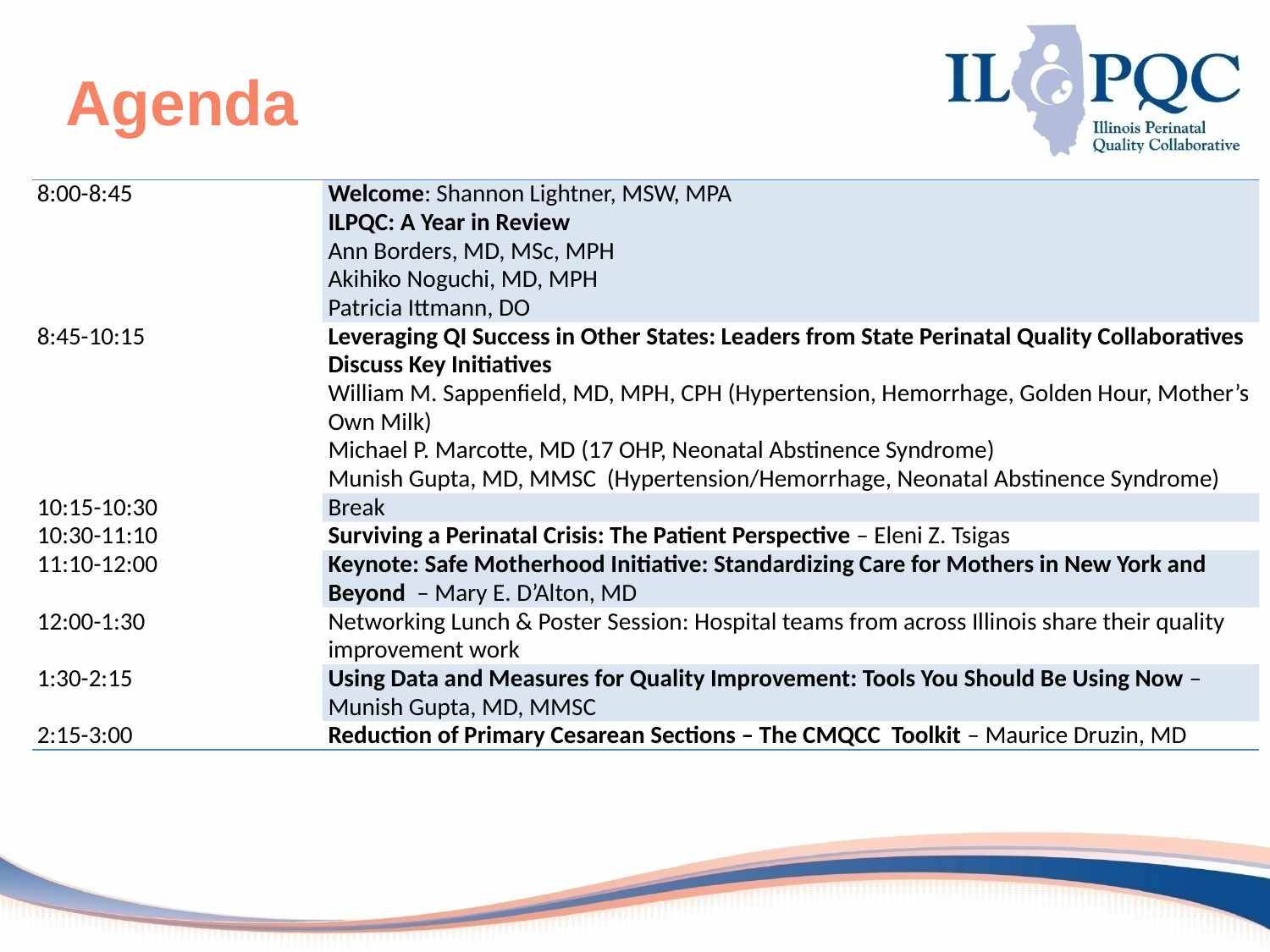

# Agenda
| 8:00-8:45 | Welcome: Shannon Lightner, MSW, MPA ILPQC: A Year in Review Ann Borders, MD, MSc, MPH Akihiko Noguchi, MD, MPH Patricia Ittmann, DO |
| --- | --- |
| 8:45-10:15 | Leveraging QI Success in Other States: Leaders from State Perinatal Quality Collaboratives Discuss Key Initiatives William M. Sappenfield, MD, MPH, CPH (Hypertension, Hemorrhage, Golden Hour, Mother’s Own Milk) Michael P. Marcotte, MD (17 OHP, Neonatal Abstinence Syndrome) Munish Gupta, MD, MMSC (Hypertension/Hemorrhage, Neonatal Abstinence Syndrome) |
| 10:15-10:30 | Break |
| 10:30-11:10 | Surviving a Perinatal Crisis: The Patient Perspective – Eleni Z. Tsigas |
| 11:10-12:00 | Keynote: Safe Motherhood Initiative: Standardizing Care for Mothers in New York and Beyond – Mary E. D’Alton, MD |
| 12:00-1:30 | Networking Lunch & Poster Session: Hospital teams from across Illinois share their quality improvement work |
| 1:30-2:15 | Using Data and Measures for Quality Improvement: Tools You Should Be Using Now – Munish Gupta, MD, MMSC |
| 2:15-3:00 | Reduction of Primary Cesarean Sections – The CMQCC Toolkit – Maurice Druzin, MD |